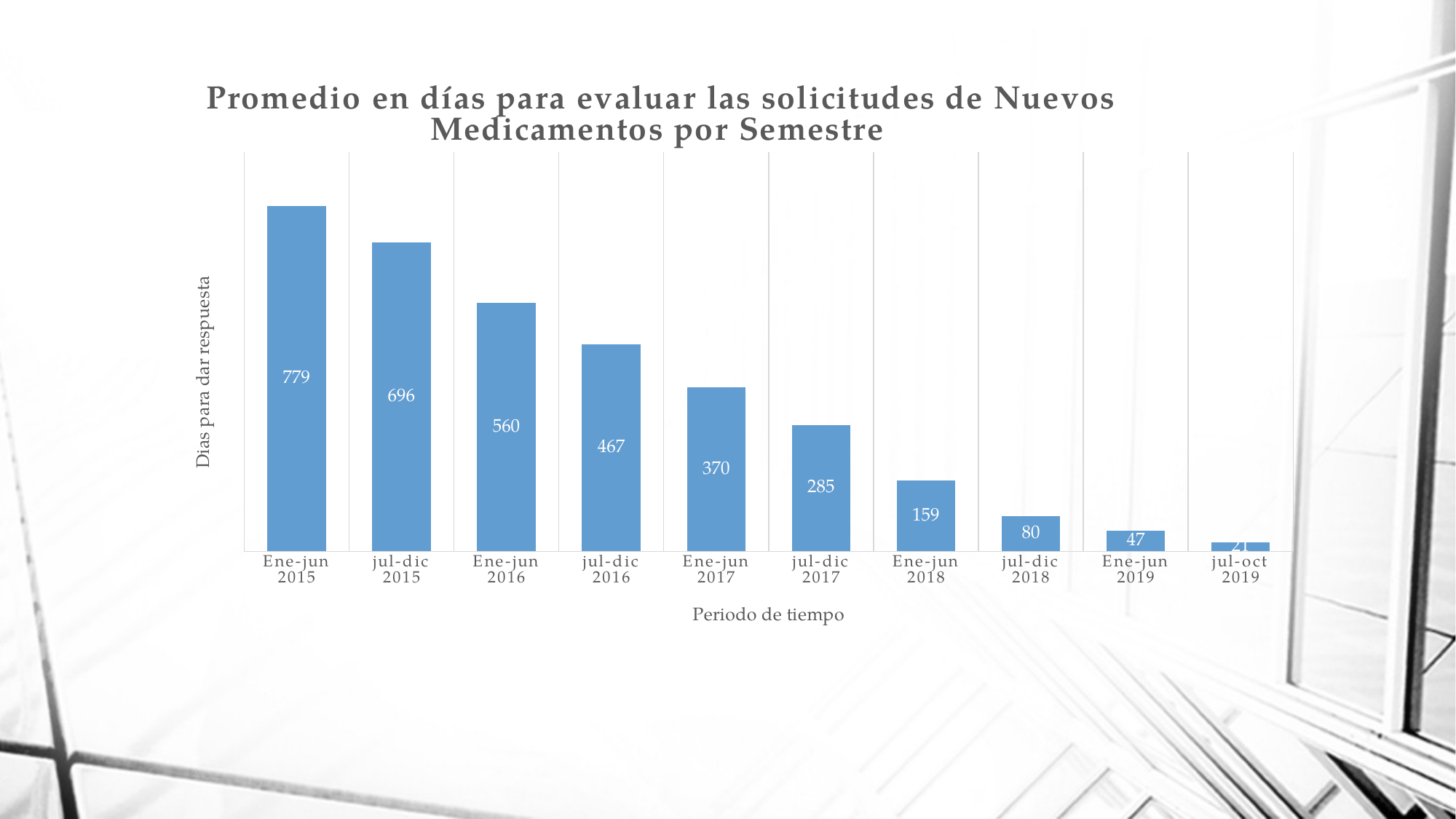

### Chart: Promedio en días para evaluar las solicitudes de Nuevos Medicamentos por Semestre

| Category | Promedio en días |
|---|---|
| Ene-jun 2015 | 779.0 |
| jul-dic 2015 | 696.0 |
| Ene-jun 2016 | 560.0 |
| jul-dic 2016 | 467.0 |
| Ene-jun 2017 | 370.0 |
| jul-dic 2017 | 285.0 |
| Ene-jun 2018 | 159.0 |
| jul-dic 2018 | 80.0 |
| Ene-jun 2019 | 47.0 |
| jul-oct 2019 | 21.0 |